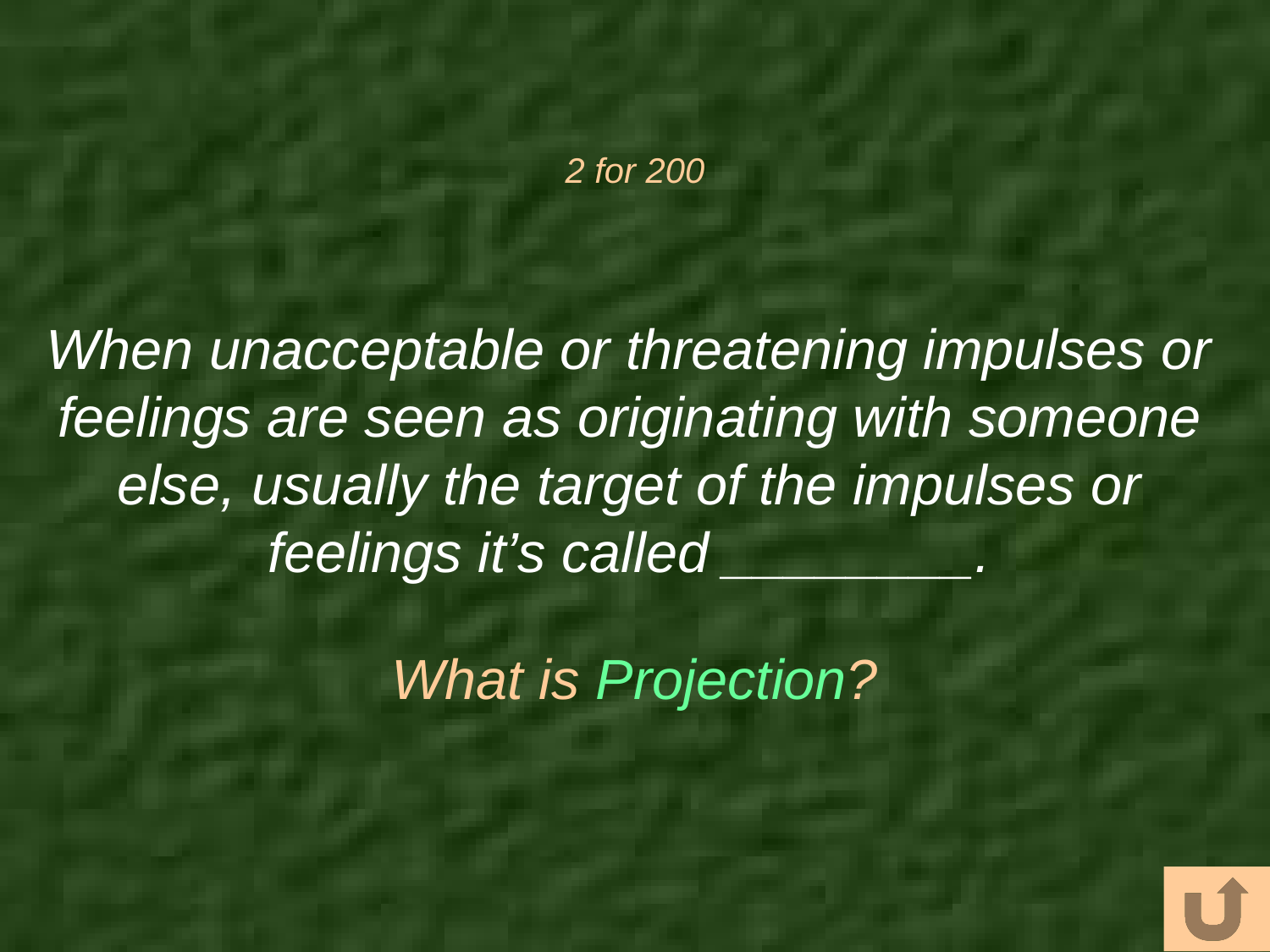

# 2 for 200
When unacceptable or threatening impulses or feelings are seen as originating with someone else, usually the target of the impulses or feelings it’s called ________.
What is Projection?